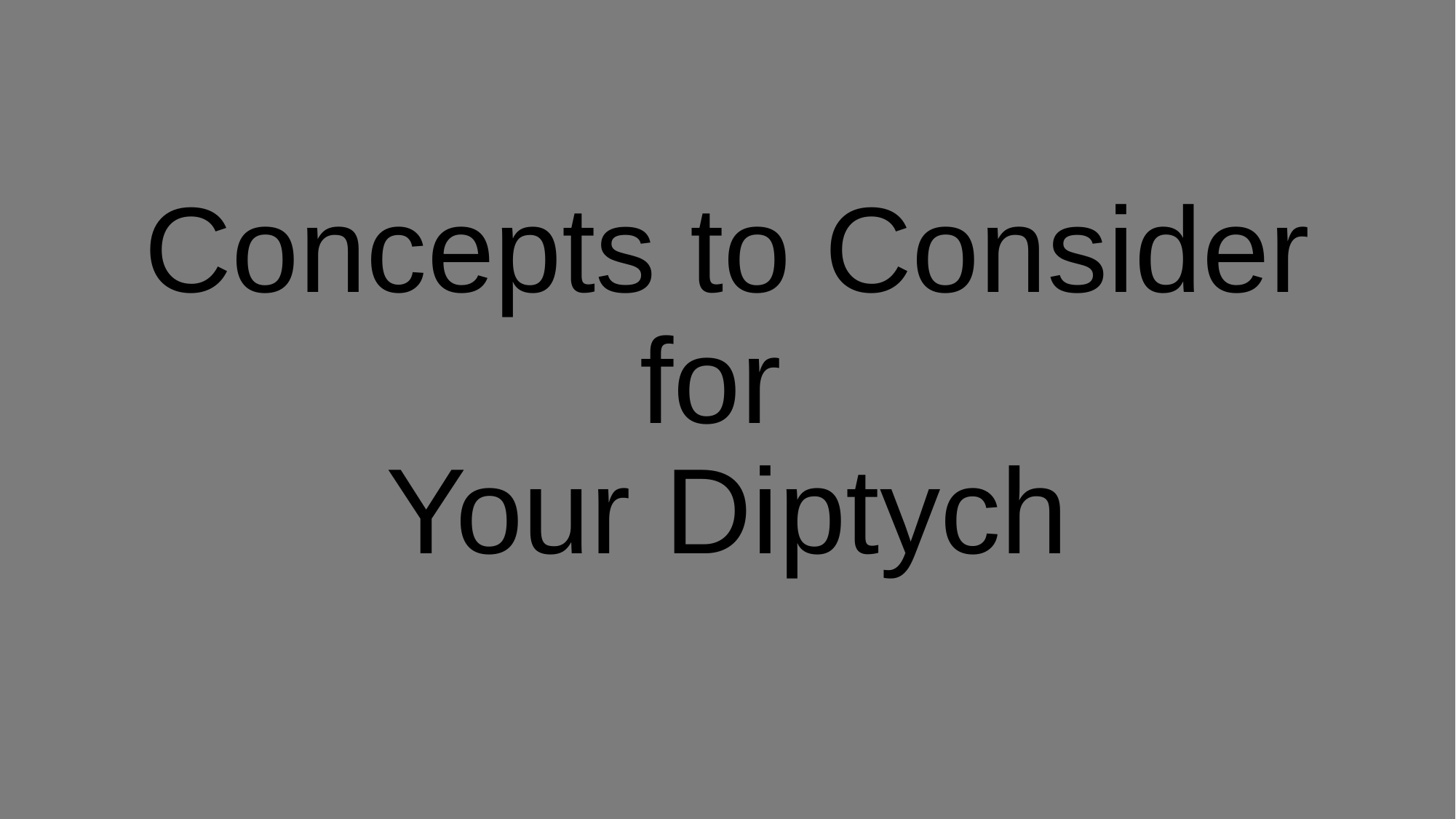

# Concepts to Consider for Your Diptych